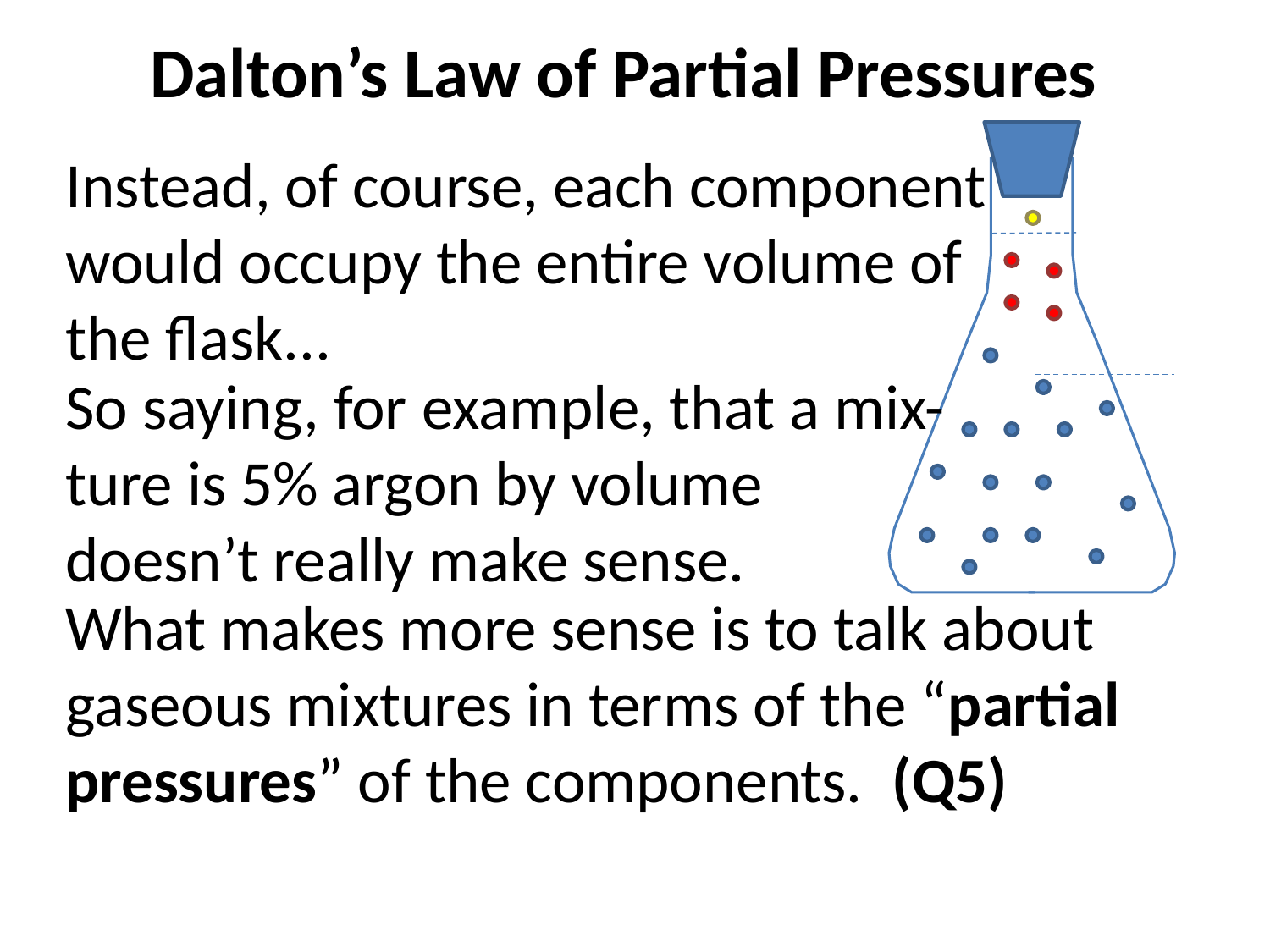

Dalton’s Law of Partial Pressures

Instead, of course, each component would occupy the entire volume of the flask...

So saying, for example, that a mix-ture is 5% argon by volume doesn’t really make sense.

What makes more sense is to talk about gaseous mixtures in terms of the “partial pressures” of the components.  (Q5)